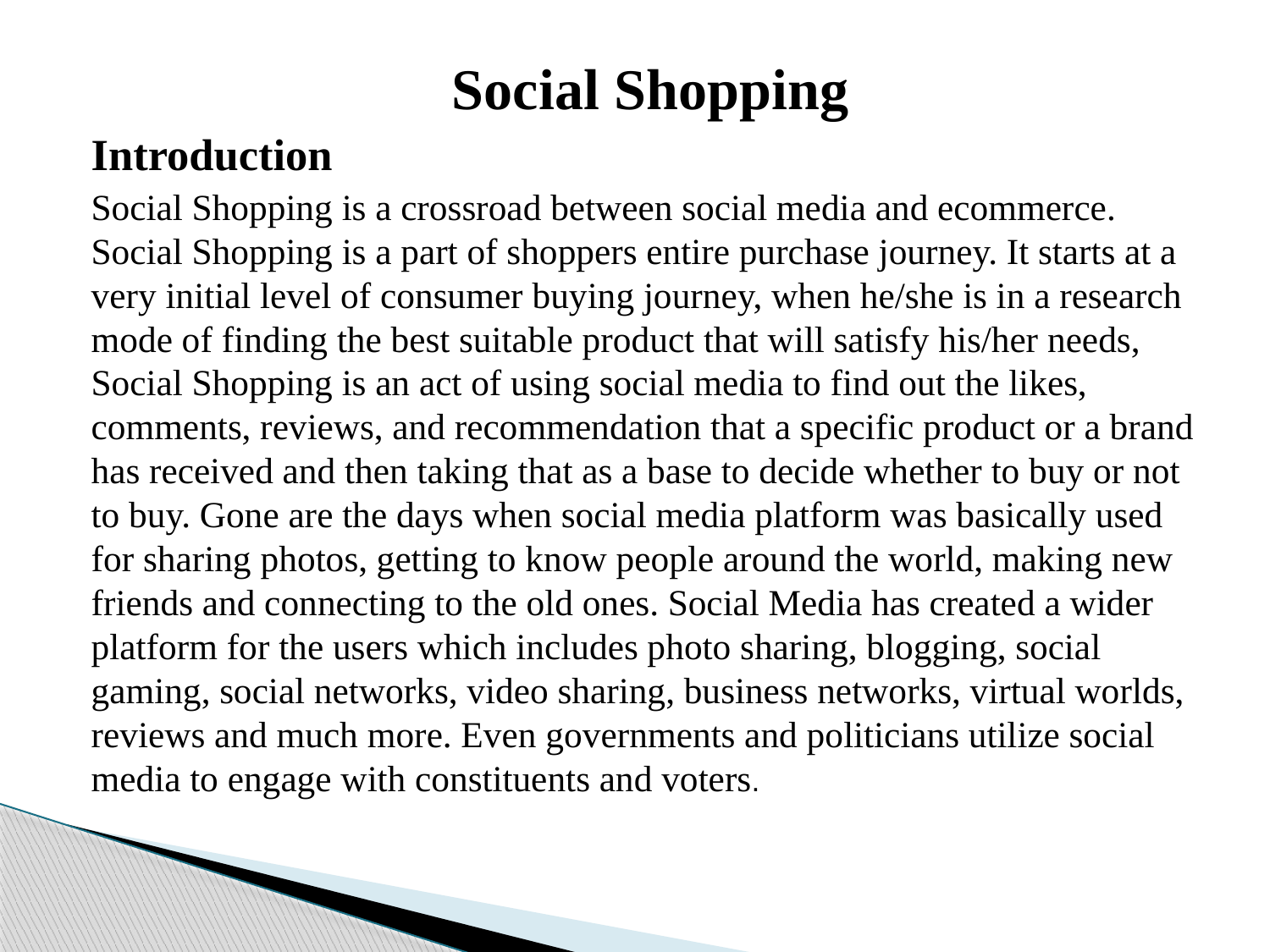

Social Shopping
Introduction
Social Shopping is a crossroad between social media and ecommerce. Social Shopping is a part of shoppers entire purchase journey. It starts at a very initial level of consumer buying journey, when he/she is in a research mode of finding the best suitable product that will satisfy his/her needs, Social Shopping is an act of using social media to find out the likes, comments, reviews, and recommendation that a specific product or a brand has received and then taking that as a base to decide whether to buy or not to buy. Gone are the days when social media platform was basically used for sharing photos, getting to know people around the world, making new friends and connecting to the old ones. Social Media has created a wider platform for the users which includes photo sharing, blogging, social gaming, social networks, video sharing, business networks, virtual worlds, reviews and much more. Even governments and politicians utilize social media to engage with constituents and voters.